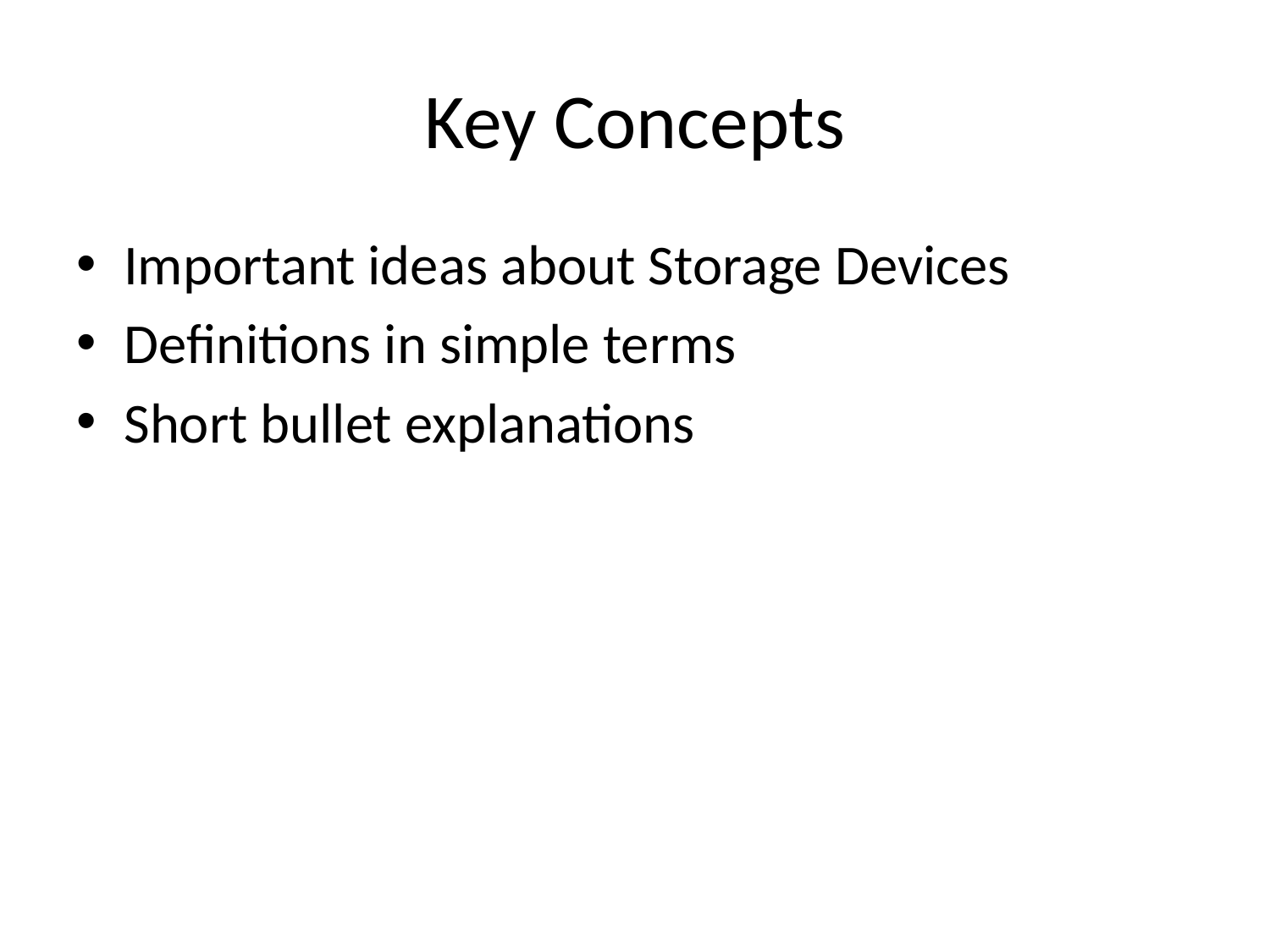

# Key Concepts
Important ideas about Storage Devices
Definitions in simple terms
Short bullet explanations